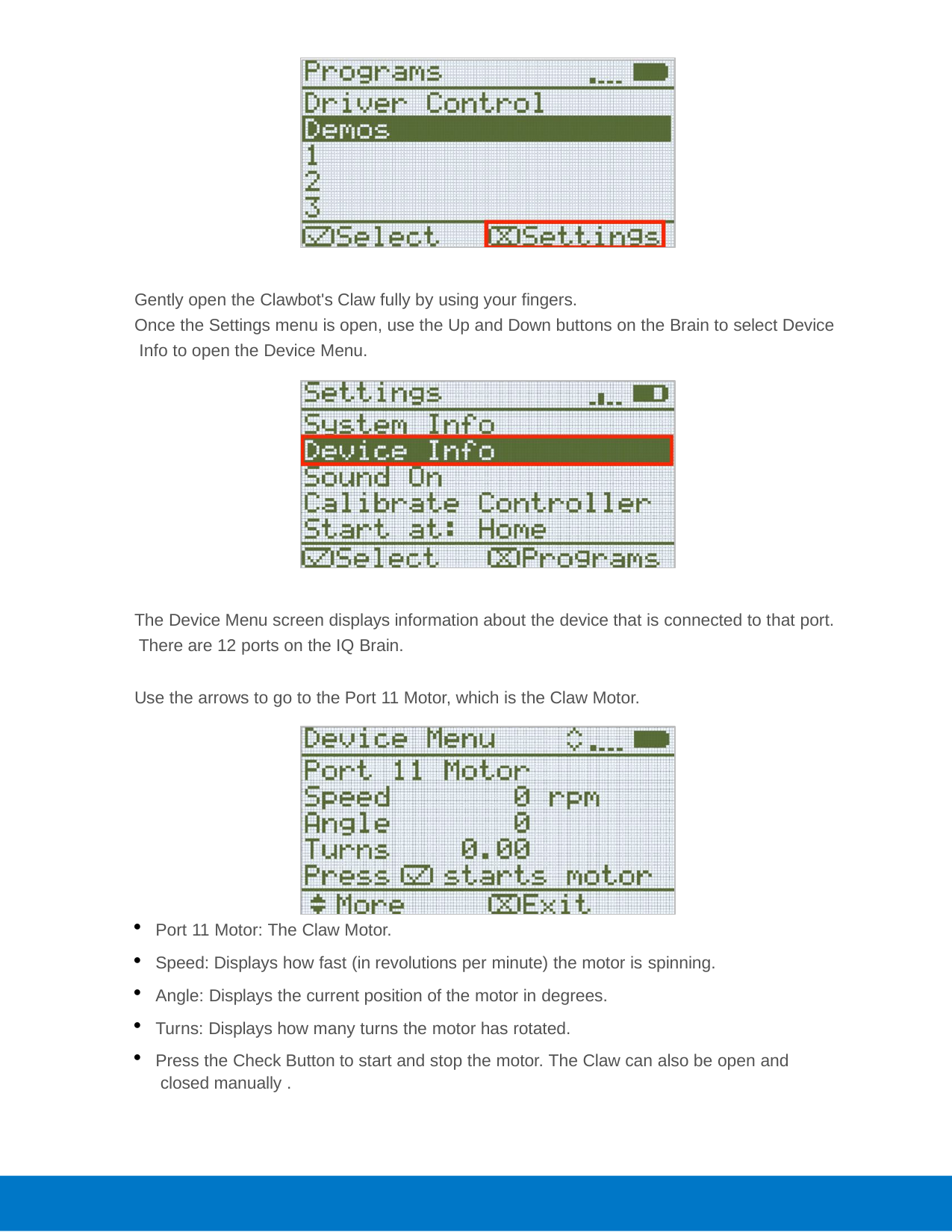

Gently open the Clawbot's Claw fully by using your fingers.
Once the Settings menu is open, use the Up and Down buttons on the Brain to select Device  Info to open the Device Menu.

The Device Menu screen displays information about the device that is connected to that port.  There are 12 ports on the IQ Brain.

Use the arrows to go to the Port 11 Motor, which is the Claw Motor.

Port 11 Motor: The Claw Motor.
Speed: Displays how fast (in revolutions per minute) the motor is spinning.
Angle: Displays the current position of the motor in degrees.
Turns: Displays how many turns the motor has rotated.
Press the Check Button to start and stop the motor. The Claw can also be open and  closed manually .